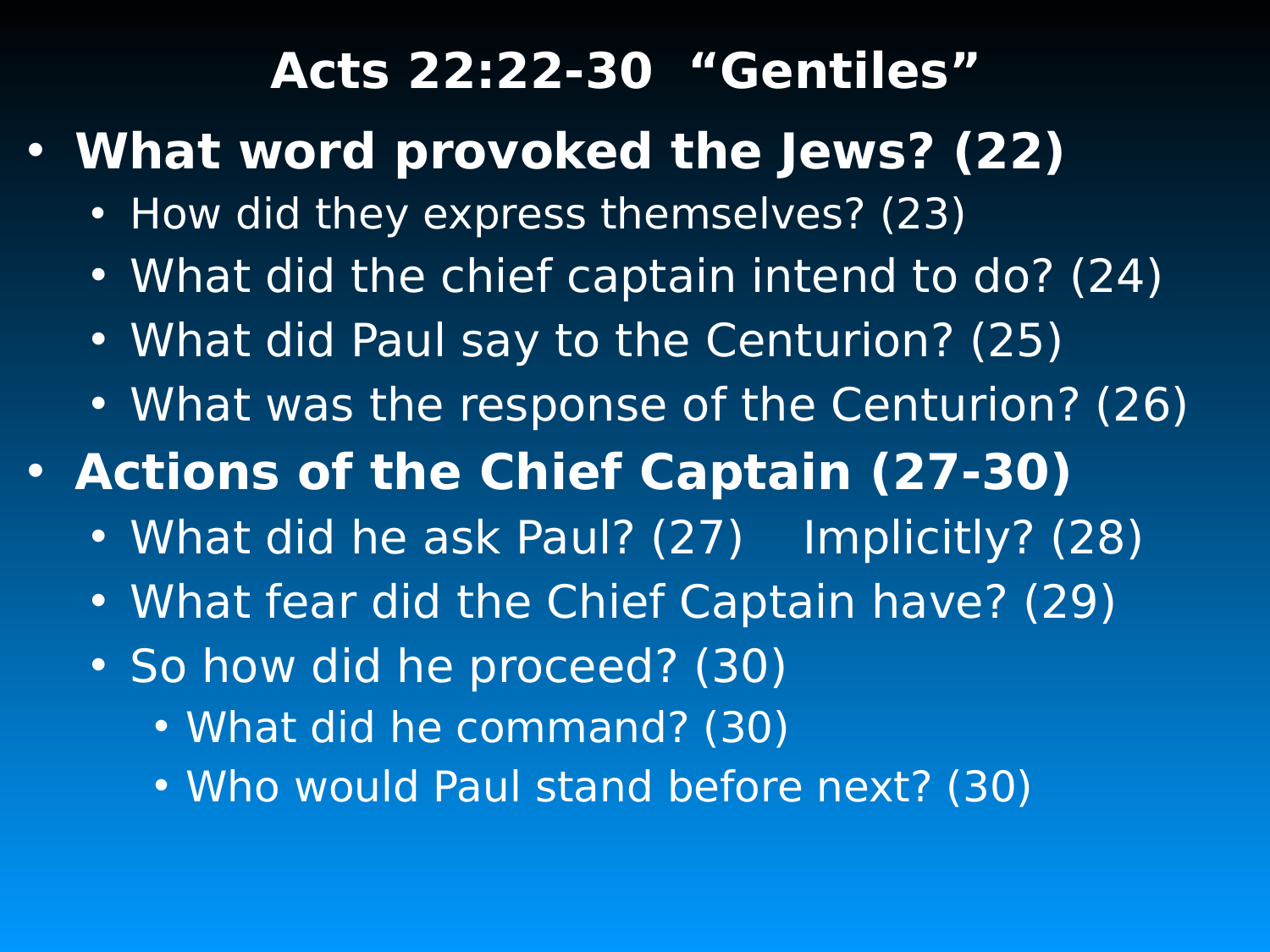

# Acts 22:22-30  “Gentiles”
What word provoked the Jews? (22)
How did they express themselves? (23)
What did the chief captain intend to do? (24)
What did Paul say to the Centurion? (25)
What was the response of the Centurion? (26)
Actions of the Chief Captain (27-30)
What did he ask Paul? (27)    Implicitly? (28)
What fear did the Chief Captain have? (29)
So how did he proceed? (30)
What did he command? (30)
Who would Paul stand before next? (30)